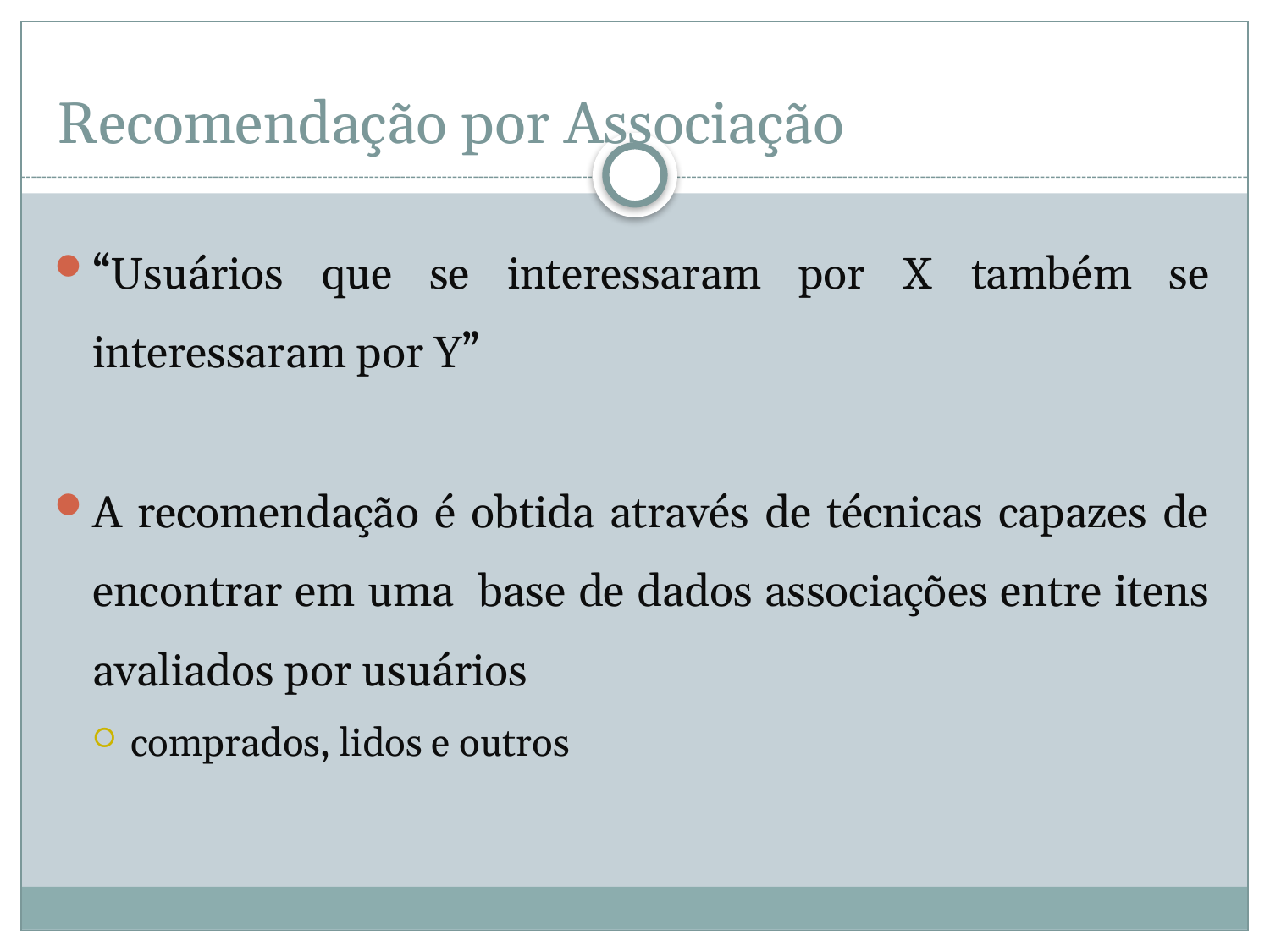

# Recomendação por Associação
“Usuários que se interessaram por X também se interessaram por Y”

A recomendação é obtida através de técnicas capazes de encontrar em uma  base de dados associações entre itens avaliados por usuários
comprados, lidos e outros